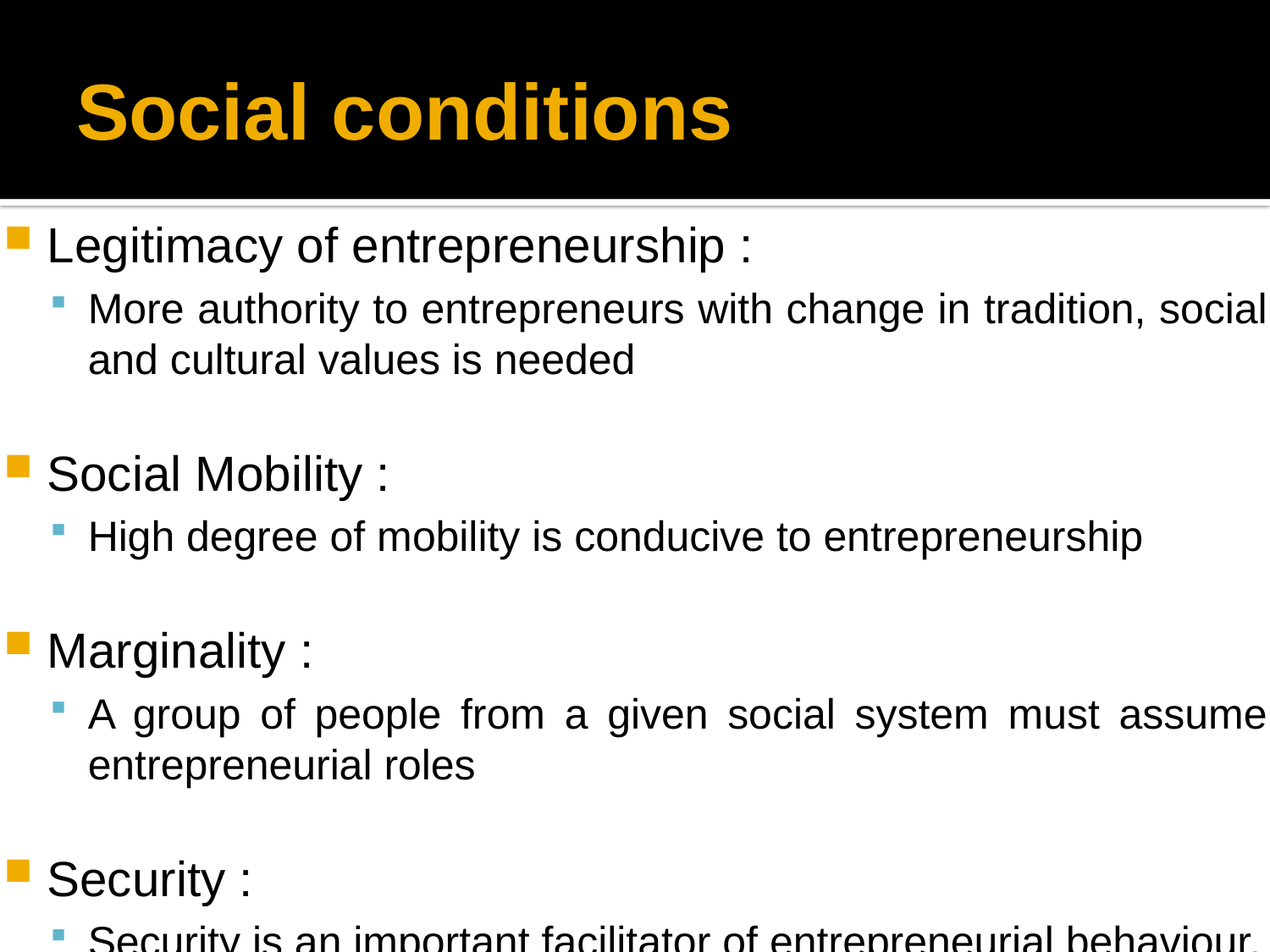

# Social conditions
Legitimacy of entrepreneurship :
More authority to entrepreneurs with change in tradition, social and cultural values is needed

Social Mobility :
High degree of mobility is conducive to entrepreneurship

Marginality :
A group of people from a given social system must assume entrepreneurial roles

Security :
Security is an important facilitator of entrepreneurial behaviour.